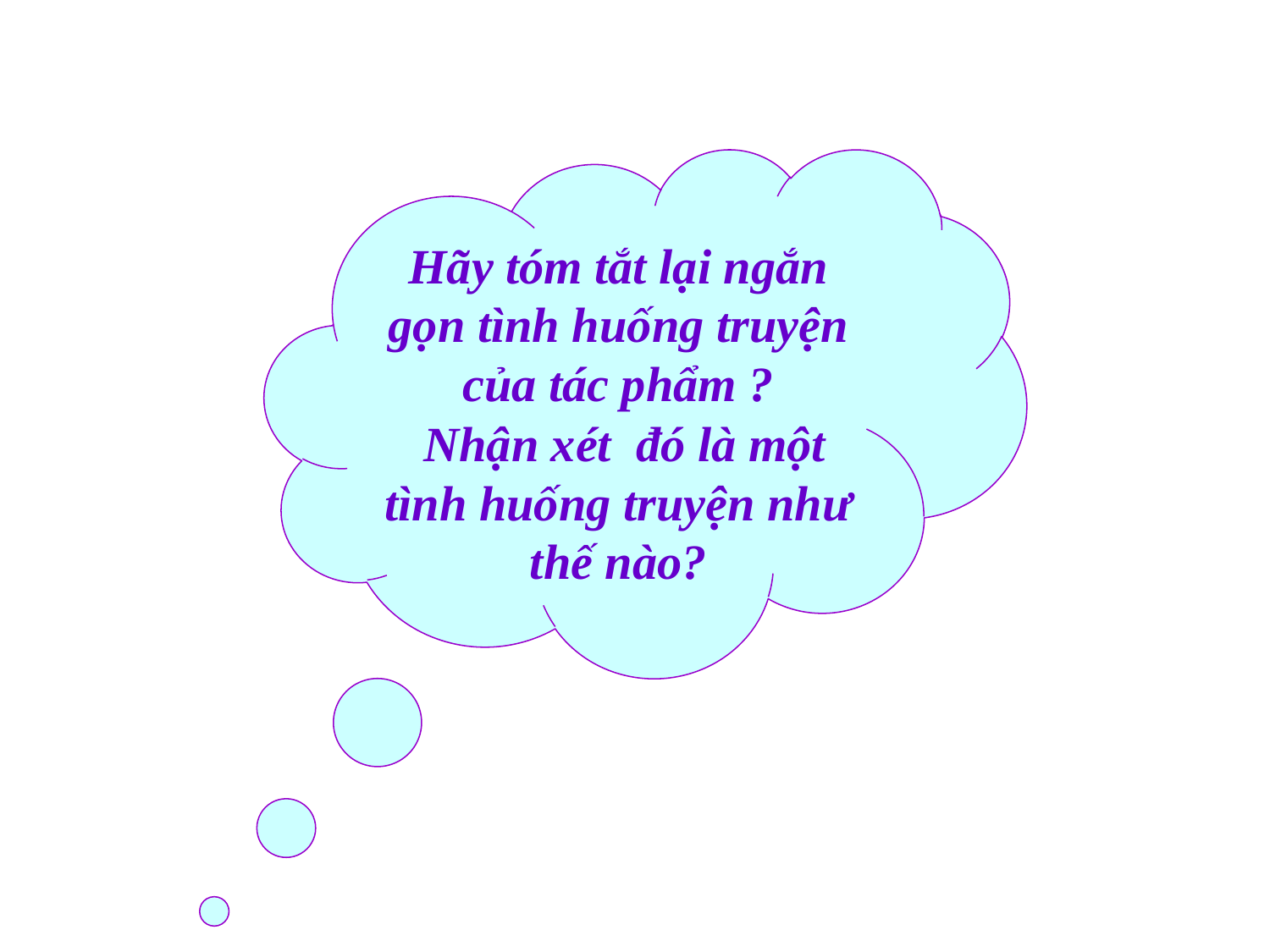

Hãy tóm tắt lại ngắn gọn tình huống truyện của tác phẩm ?
 Nhận xét  đó là một tình huống truyện như thế nào?